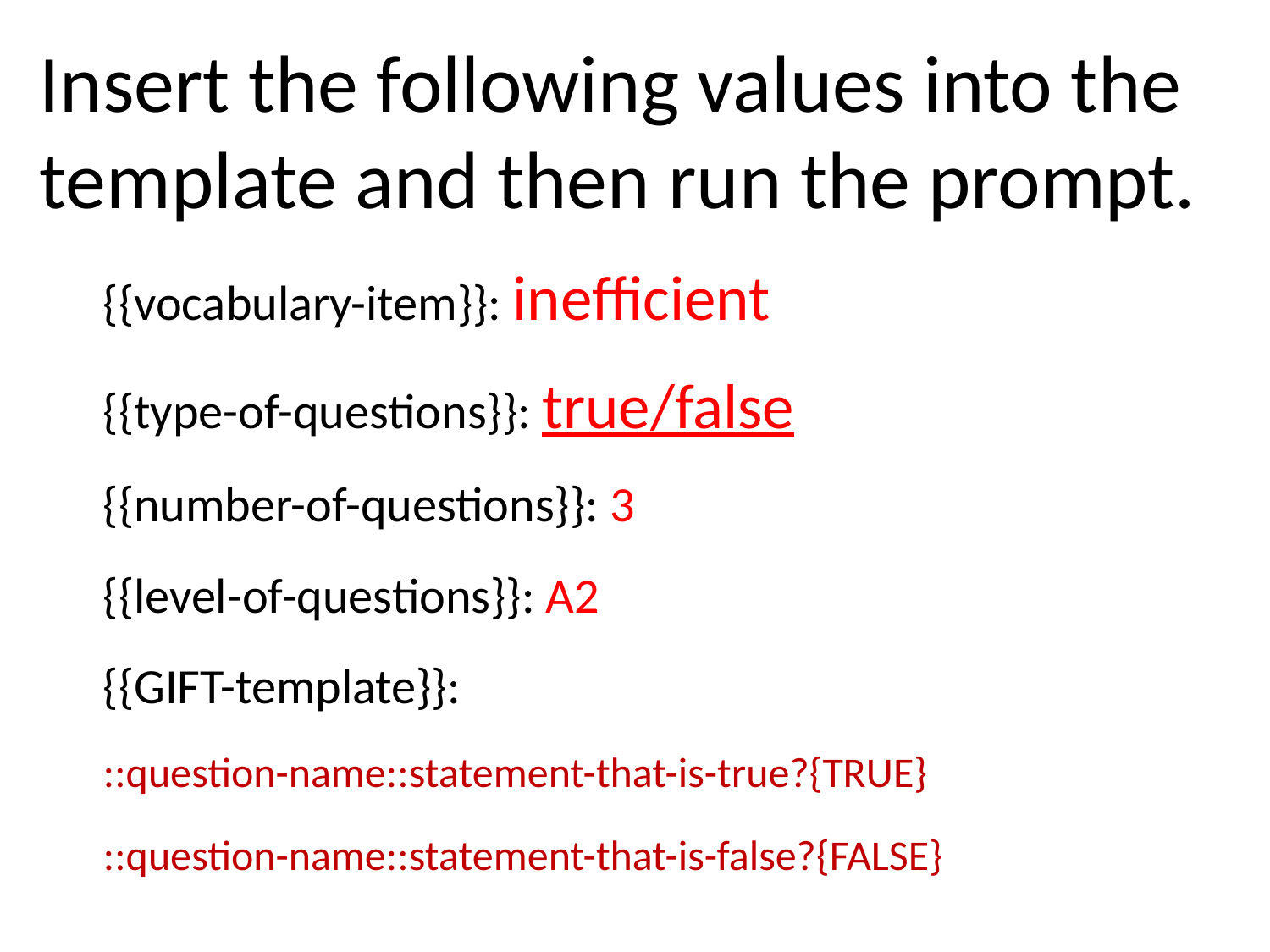

Insert the following values into the template and then run the prompt.
{{vocabulary-item}}: inefficient
{{type-of-questions}}: true/false
{{number-of-questions}}: 3
{{level-of-questions}}: A2
{{GIFT-template}}:
::question-name::statement-that-is-true?{TRUE}
::question-name::statement-that-is-false?{FALSE}